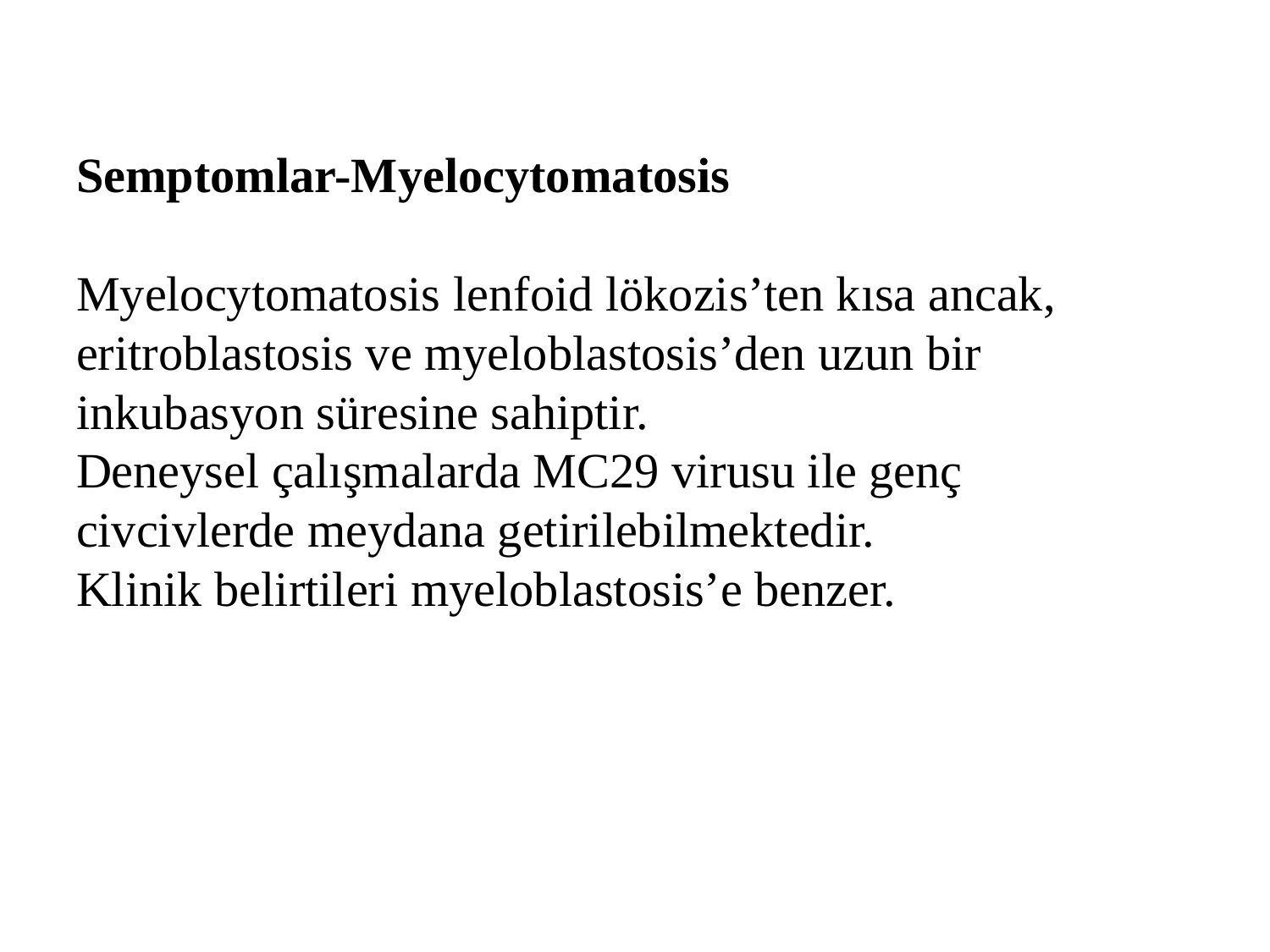

Semptomlar-Myelocytomatosis
Myelocytomatosis lenfoid lökozis’ten kısa ancak, eritroblastosis ve myeloblastosis’den uzun bir inkubasyon süresine sahiptir.
Deneysel çalışmalarda MC29 virusu ile genç civcivlerde meydana getirilebilmektedir.
Klinik belirtileri myeloblastosis’e benzer.